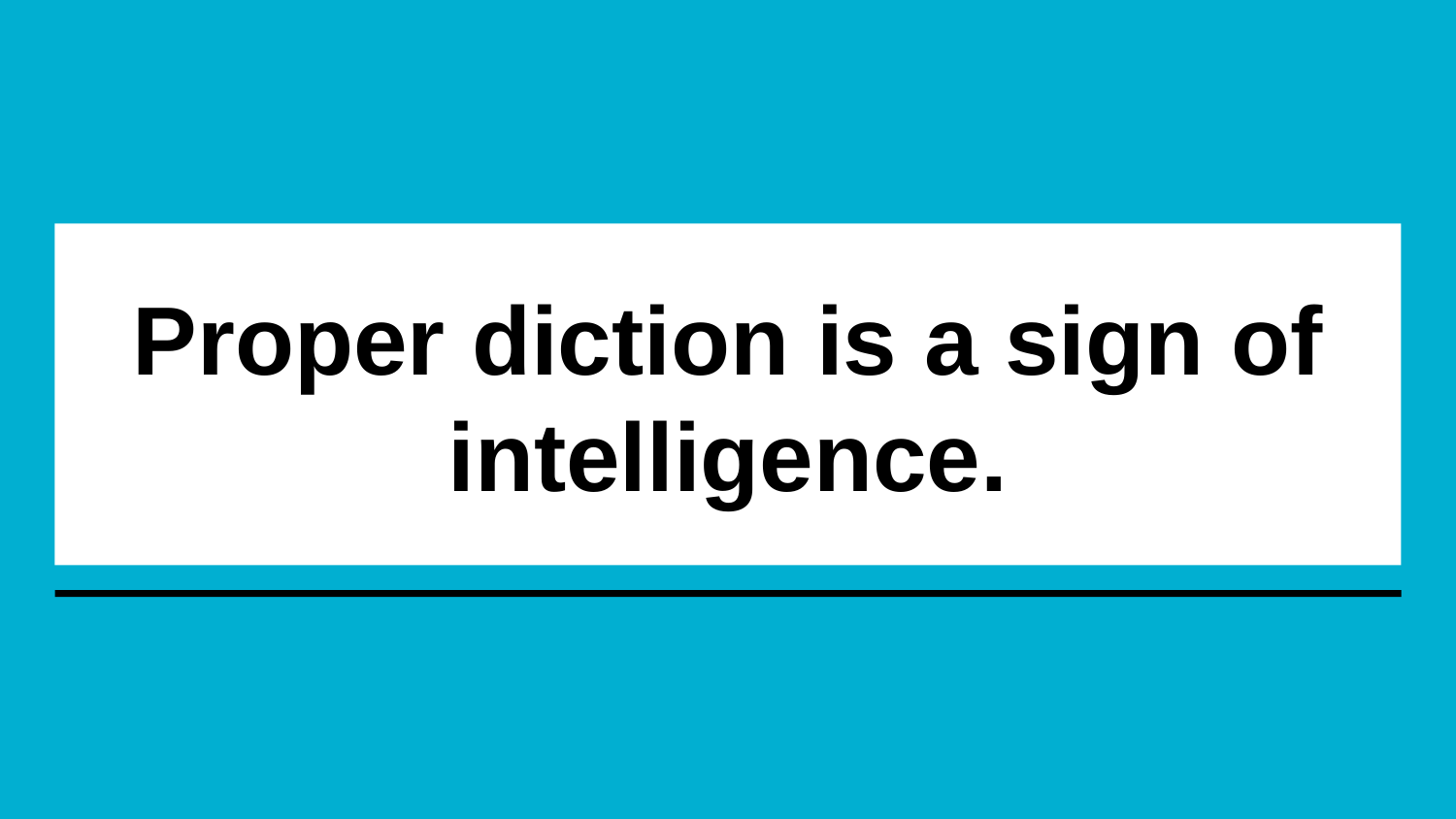

# Proper diction is a sign of intelligence.